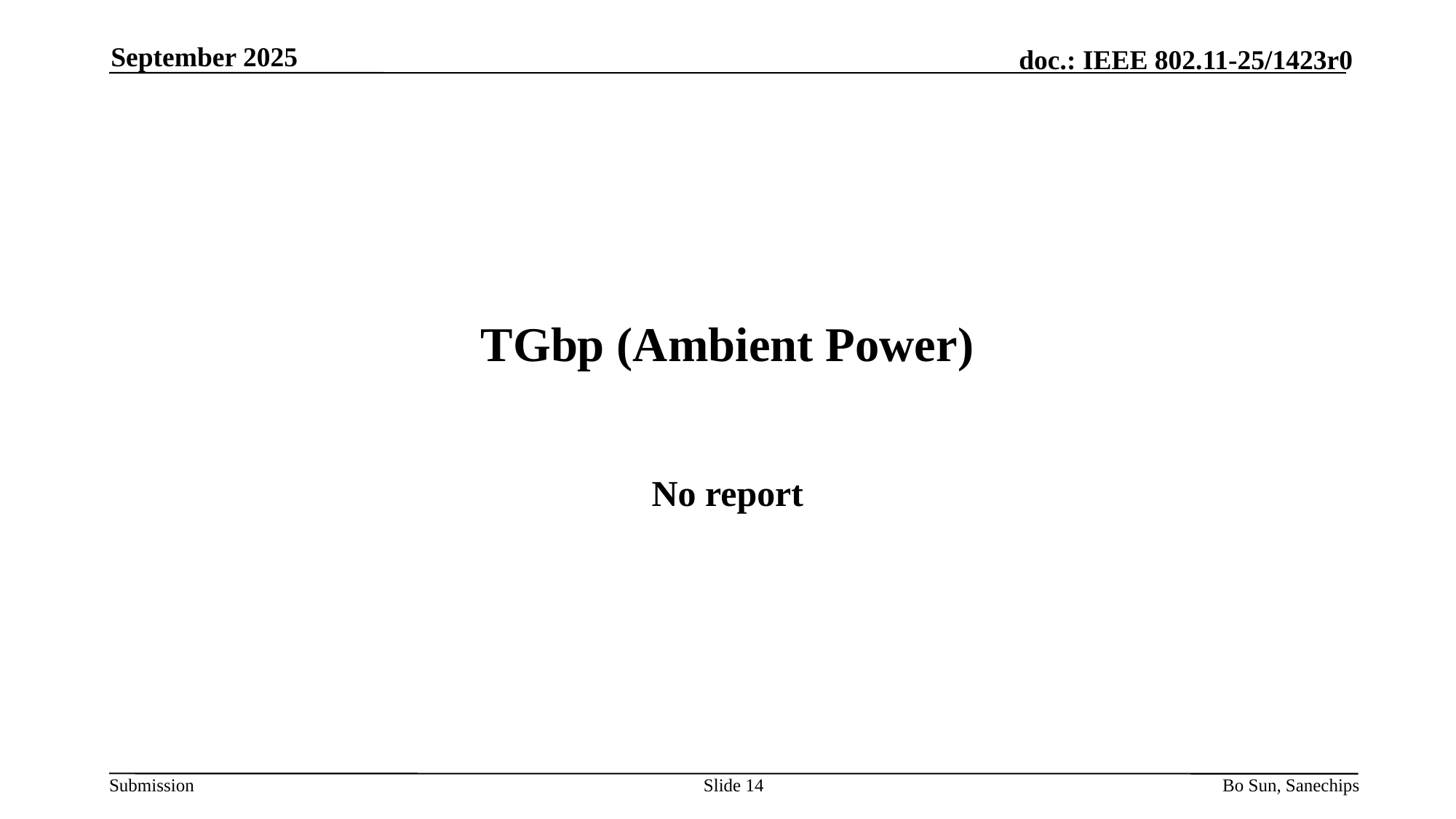

September 2025
# TGbp (Ambient Power)
No report
Slide 14
Bo Sun, Sanechips